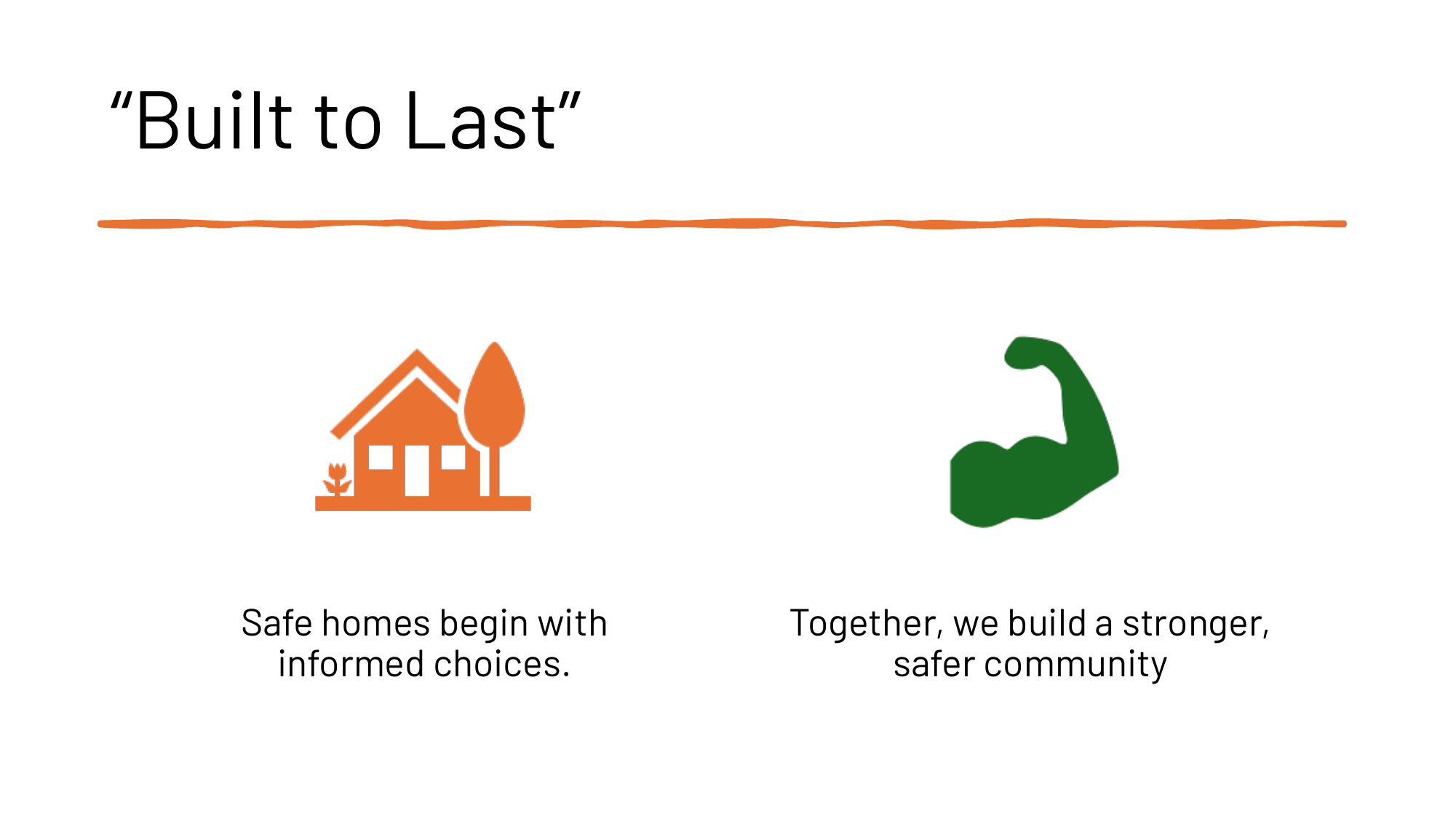

# “Built to Last”

Safe homes begin with informed choices.
Together, we build a stronger, safer community